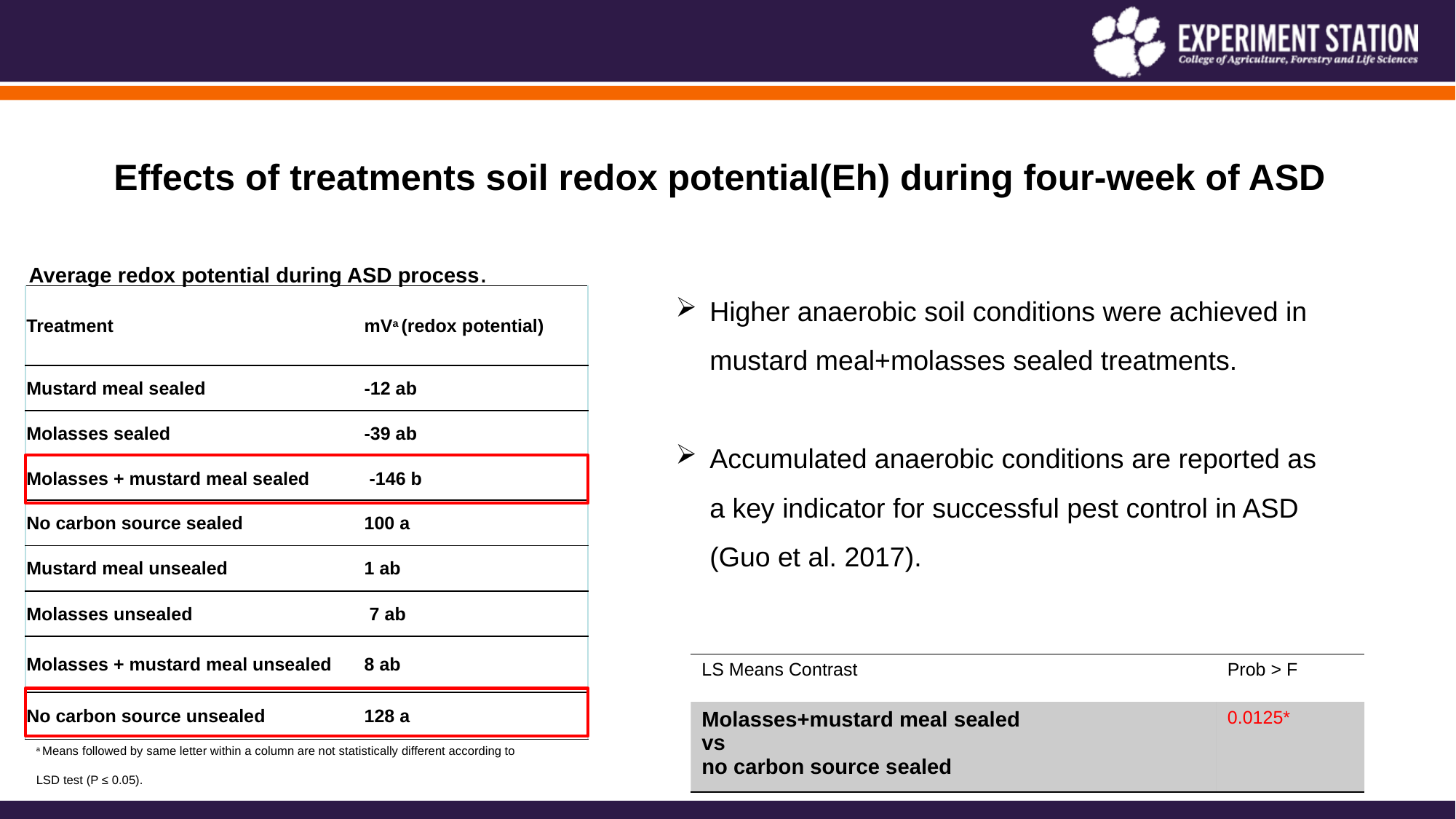

# Effects of treatments soil redox potential(Eh) during four-week of ASD
Average redox potential during ASD process.
Higher anaerobic soil conditions were achieved in mustard meal+molasses sealed treatments.

Accumulated anaerobic conditions are reported as a key indicator for successful pest control in ASD (Guo et al. 2017).

| Treatment | mVa (redox potential) |
| --- | --- |
| Mustard meal sealed | -12 ab |
| Molasses sealed | -39 ab |
| Molasses + mustard meal sealed | -146 b |
| No carbon source sealed | 100 a |
| Mustard meal unsealed | 1 ab |
| Molasses unsealed | 7 ab |
| Molasses + mustard meal unsealed | 8 ab |
| No carbon source unsealed | 128 a |

| LS Means Contrast | Prob > F |
| --- | --- |
| Molasses+mustard meal sealed vs no carbon source sealed | 0.0125\* |

a Means followed by same letter within a column are not statistically different according to
LSD test (P ≤ 0.05).